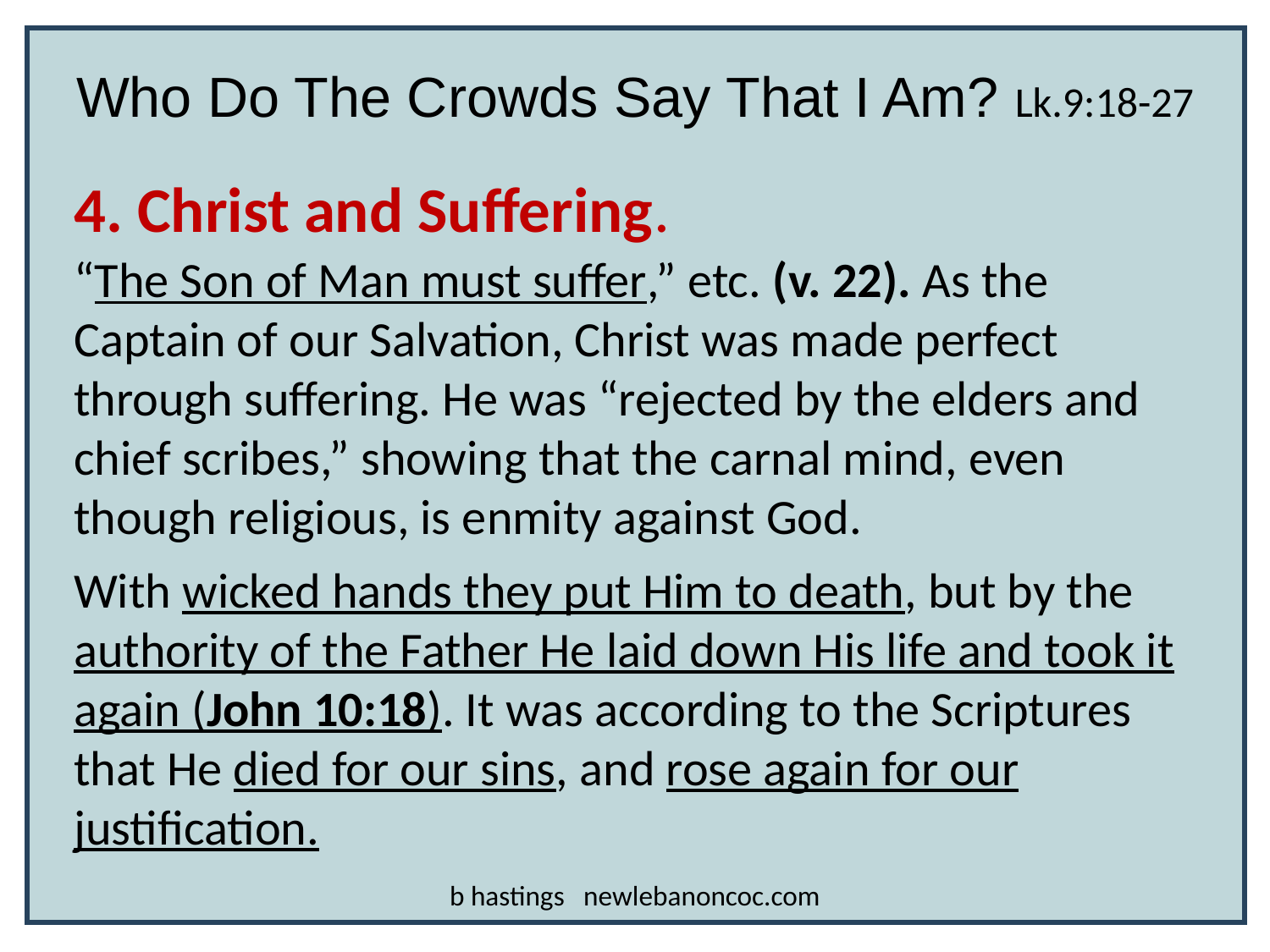

Who Do The Crowds Say That I Am? Lk.9:18-27
4. Christ and Suffering.
“The Son of Man must suffer,” etc. (v. 22). As the Captain of our Salvation, Christ was made perfect through suffering. He was “rejected by the elders and chief scribes,” showing that the carnal mind, even though religious, is enmity against God.
With wicked hands they put Him to death, but by the authority of the Father He laid down His life and took it again (John 10:18). It was according to the Scriptures that He died for our sins, and rose again for our justification.
b hastings   newlebanoncoc.com